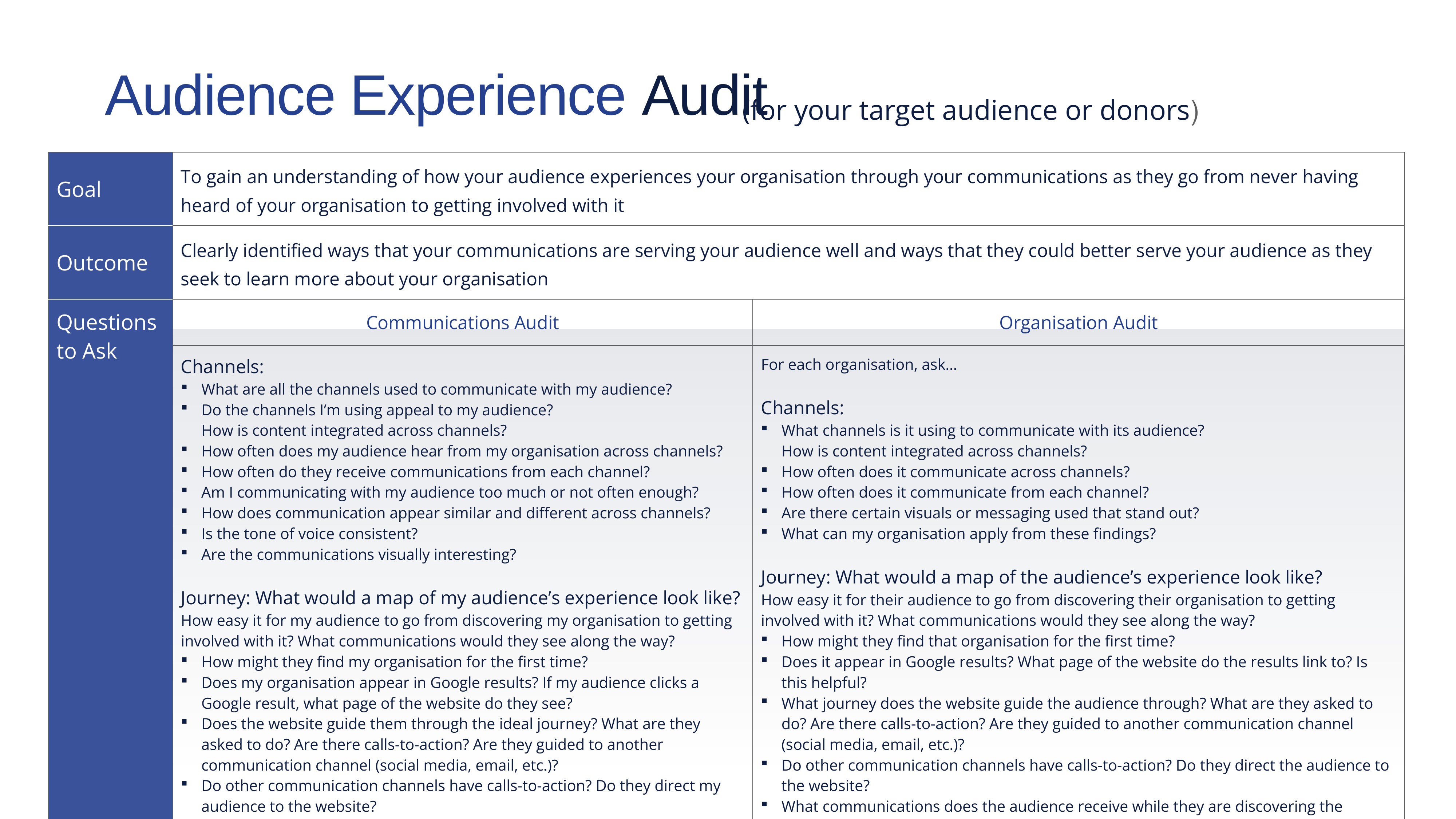

# Audience Experience Audit
(for your target audience or donors)
| Goal | To gain an understanding of how your audience experiences your organisation through your communications as they go from never having heard of your organisation to getting involved with it |  |
| --- | --- | --- |
| Outcome | Clearly identified ways that your communications are serving your audience well and ways that they could better serve your audience as they seek to learn more about your organisation |  |
| Questions to Ask | Communications Audit | Organisation Audit |
|  | Channels: What are all the channels used to communicate with my audience? Do the channels I’m using appeal to my audience? How is content integrated across channels? How often does my audience hear from my organisation across channels? How often do they receive communications from each channel? Am I communicating with my audience too much or not often enough? How does communication appear similar and different across channels? Is the tone of voice consistent? Are the communications visually interesting? Journey: What would a map of my audience’s experience look like? How easy it for my audience to go from discovering my organisation to getting involved with it? What communications would they see along the way? How might they find my organisation for the first time? Does my organisation appear in Google results? If my audience clicks a Google result, what page of the website do they see? Does the website guide them through the ideal journey? What are they asked to do? Are there calls-to-action? Are they guided to another communication channel (social media, email, etc.)? Do other communication channels have calls-to-action? Do they direct my audience to the website? Will the communications my audience receives as they discover my organisation give them the information they’re looking for? | For each organisation, ask… Channels: What channels is it using to communicate with its audience? How is content integrated across channels? How often does it communicate across channels? How often does it communicate from each channel? Are there certain visuals or messaging used that stand out? What can my organisation apply from these findings? Journey: What would a map of the audience’s experience look like? How easy it for their audience to go from discovering their organisation to getting involved with it? What communications would they see along the way? How might they find that organisation for the first time? Does it appear in Google results? What page of the website do the results link to? Is this helpful? What journey does the website guide the audience through? What are they asked to do? Are there calls-to-action? Are they guided to another communication channel (social media, email, etc.)? Do other communication channels have calls-to-action? Do they direct the audience to the website? What communications does the audience receive while they are discovering the organisation and do these give the audience the information they’re looking for? What can my organisation apply from these findings? |